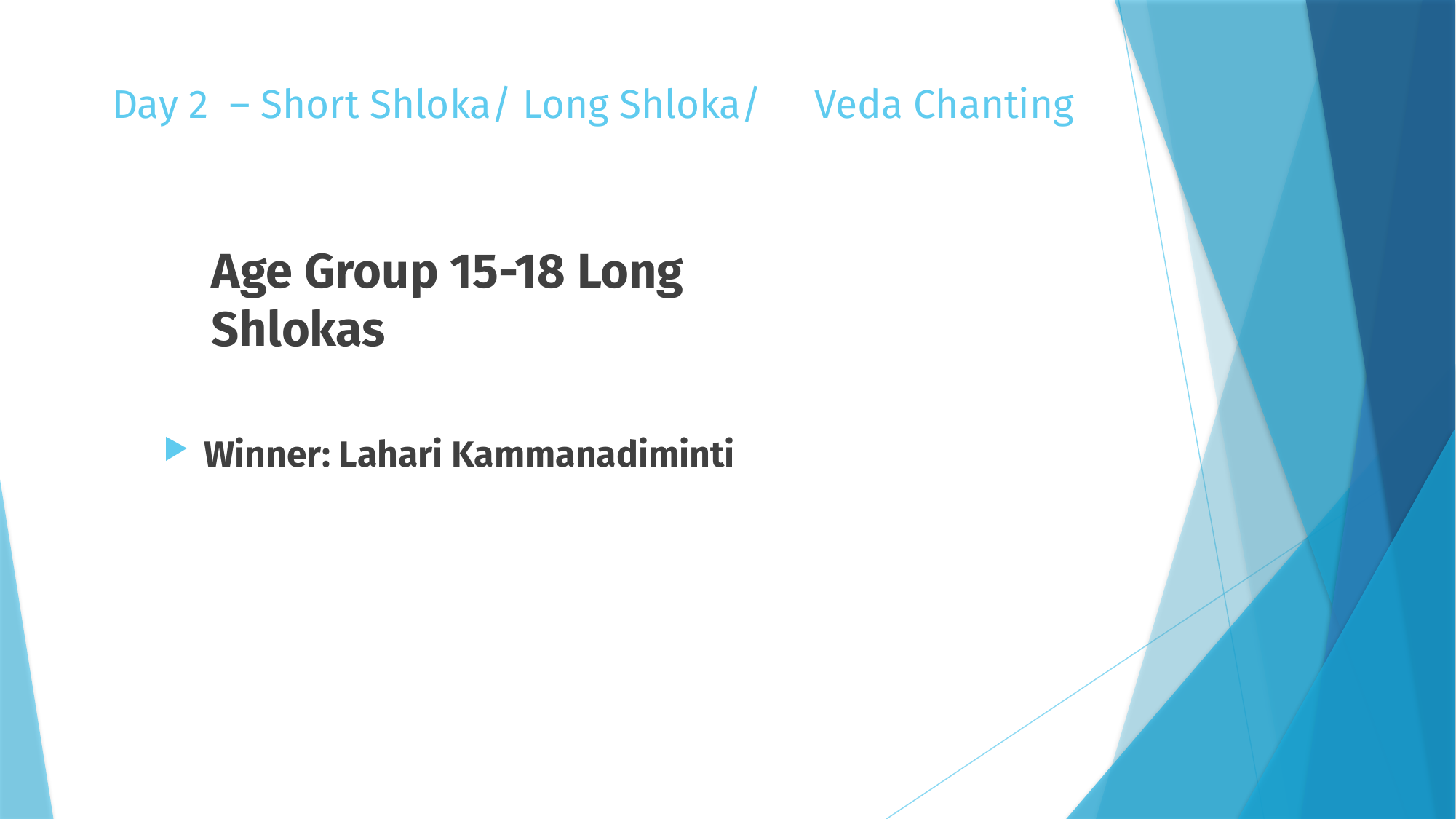

# Day 2  – Short Shloka/ Long Shloka/     Veda Chanting
Age Group 15-18 Long Shlokas
Winner: Lahari Kammanadiminti